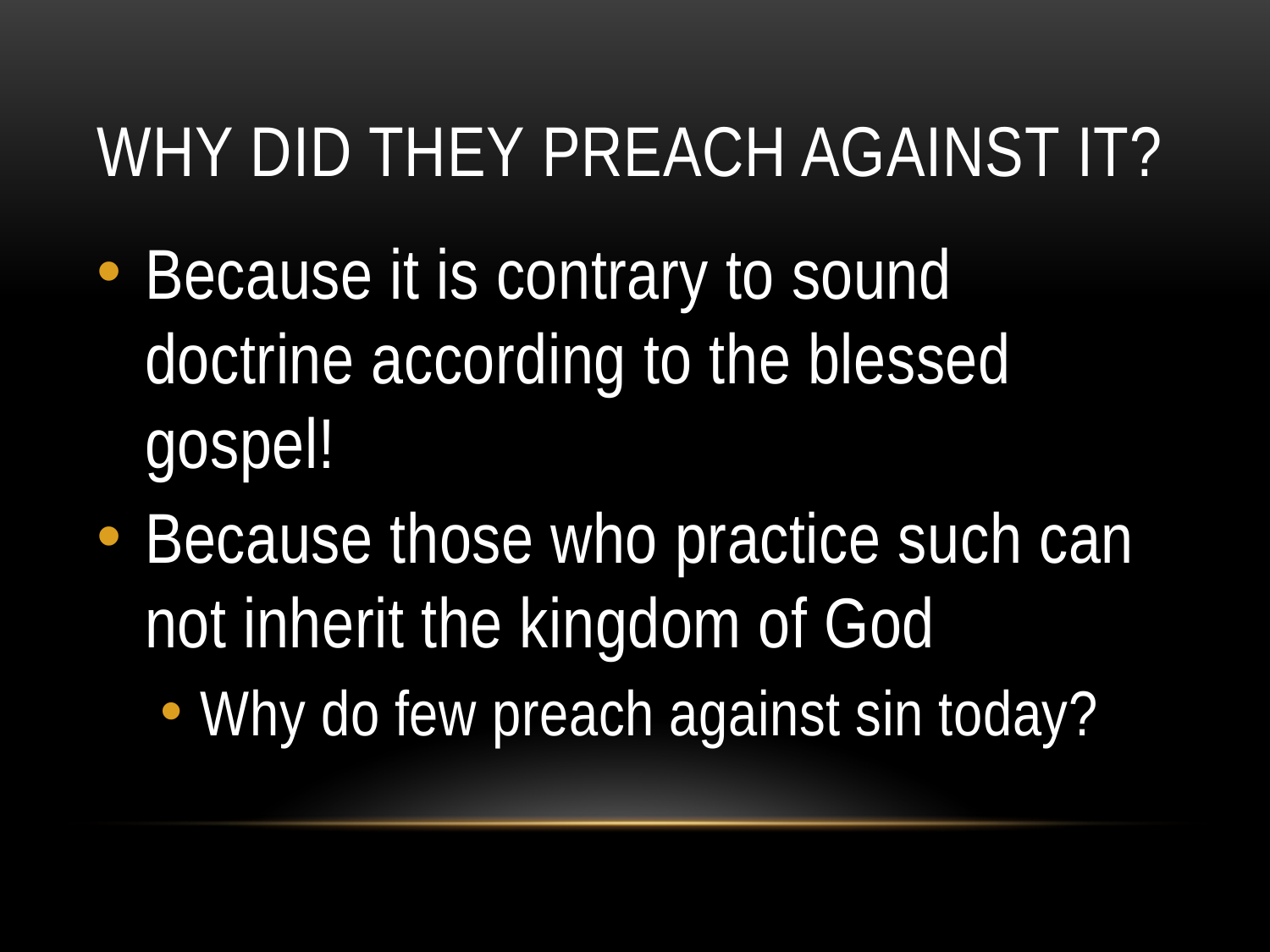

# Why Did They Preach Against it?
Because it is contrary to sound doctrine according to the blessed gospel!
Because those who practice such can not inherit the kingdom of God
Why do few preach against sin today?